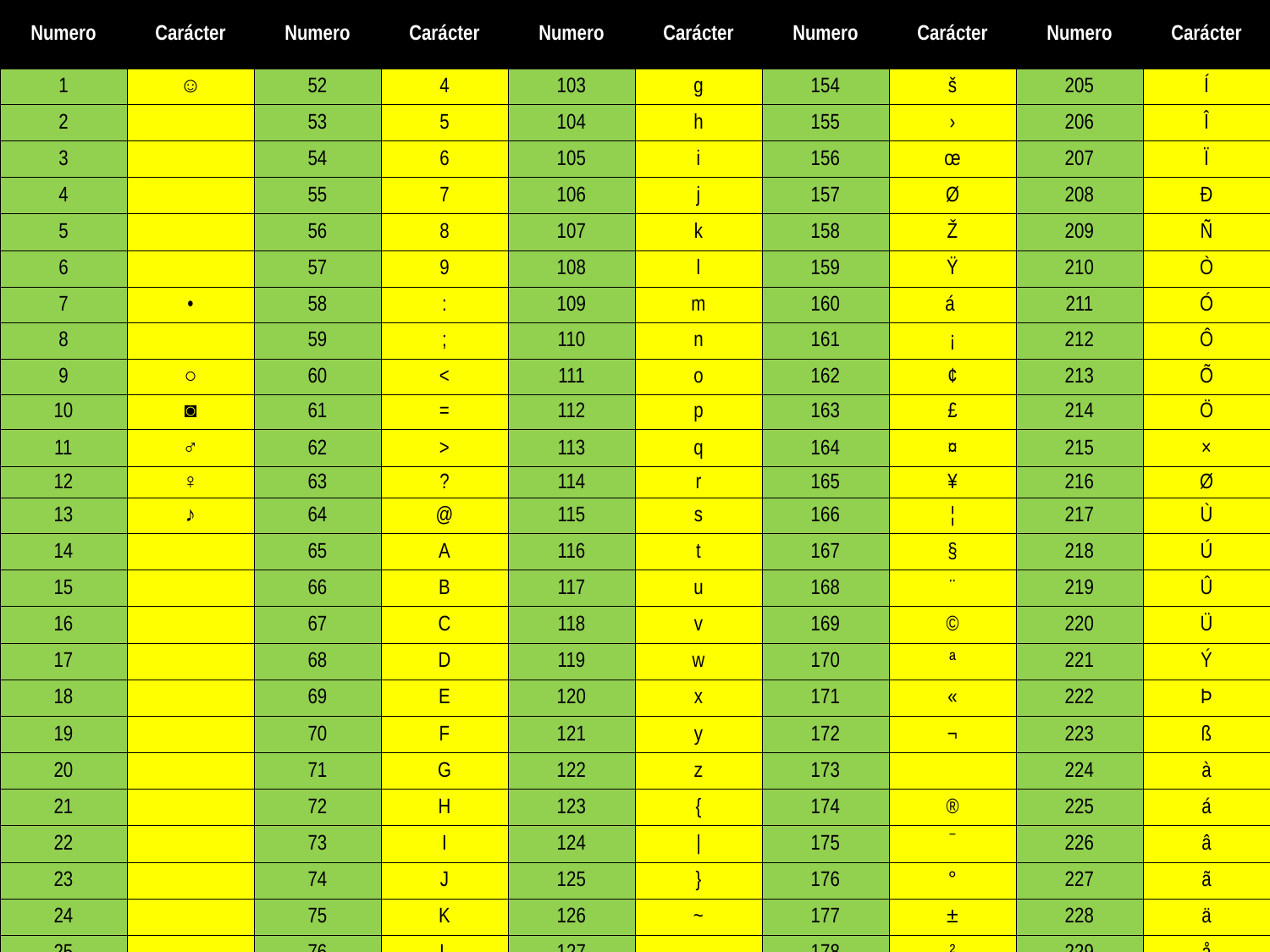

| Numero | Carácter | Numero | Carácter | Numero | Carácter | Numero | Carácter | Numero | Carácter |
| --- | --- | --- | --- | --- | --- | --- | --- | --- | --- |
| 1 | ☺ | 52 | 4 | 103 | g | 154 | š | 205 | Í |
| 2 |  | 53 | 5 | 104 | h | 155 | › | 206 | Î |
| 3 |  | 54 | 6 | 105 | i | 156 | œ | 207 | Ï |
| 4 |  | 55 | 7 | 106 | j | 157 | Ø | 208 | Ð |
| 5 |  | 56 | 8 | 107 | k | 158 | Ž | 209 | Ñ |
| 6 |  | 57 | 9 | 108 | l | 159 | Ÿ | 210 | Ò |
| 7 | • | 58 | : | 109 | m | 160 | á | 211 | Ó |
| 8 |  | 59 | ; | 110 | n | 161 | ¡ | 212 | Ô |
| 9 | ○ | 60 | < | 111 | o | 162 | ¢ | 213 | Õ |
| 10 | ◙ | 61 | = | 112 | p | 163 | £ | 214 | Ö |
| 11 | ♂ | 62 | > | 113 | q | 164 | ¤ | 215 | × |
| 12 | ♀ | 63 | ? | 114 | r | 165 | ¥ | 216 | Ø |
| 13 | ♪ | 64 | @ | 115 | s | 166 | ¦ | 217 | Ù |
| 14 |  | 65 | A | 116 | t | 167 | § | 218 | Ú |
| 15 |  | 66 | B | 117 | u | 168 | ¨ | 219 | Û |
| 16 |  | 67 | C | 118 | v | 169 | © | 220 | Ü |
| 17 |  | 68 | D | 119 | w | 170 | ª | 221 | Ý |
| 18 |  | 69 | E | 120 | x | 171 | « | 222 | Þ |
| 19 |  | 70 | F | 121 | y | 172 | ¬ | 223 | ß |
| 20 |  | 71 | G | 122 | z | 173 | ­ | 224 | à |
| 21 |  | 72 | H | 123 | { | 174 | ® | 225 | á |
| 22 |  | 73 | I | 124 | | | 175 | ¯ | 226 | â |
| 23 |  | 74 | J | 125 | } | 176 | ° | 227 | ã |
| 24 |  | 75 | K | 126 | ~ | 177 | ± | 228 | ä |
| 25 |  | 76 | L | 127 |  | 178 | ² | 229 | å |